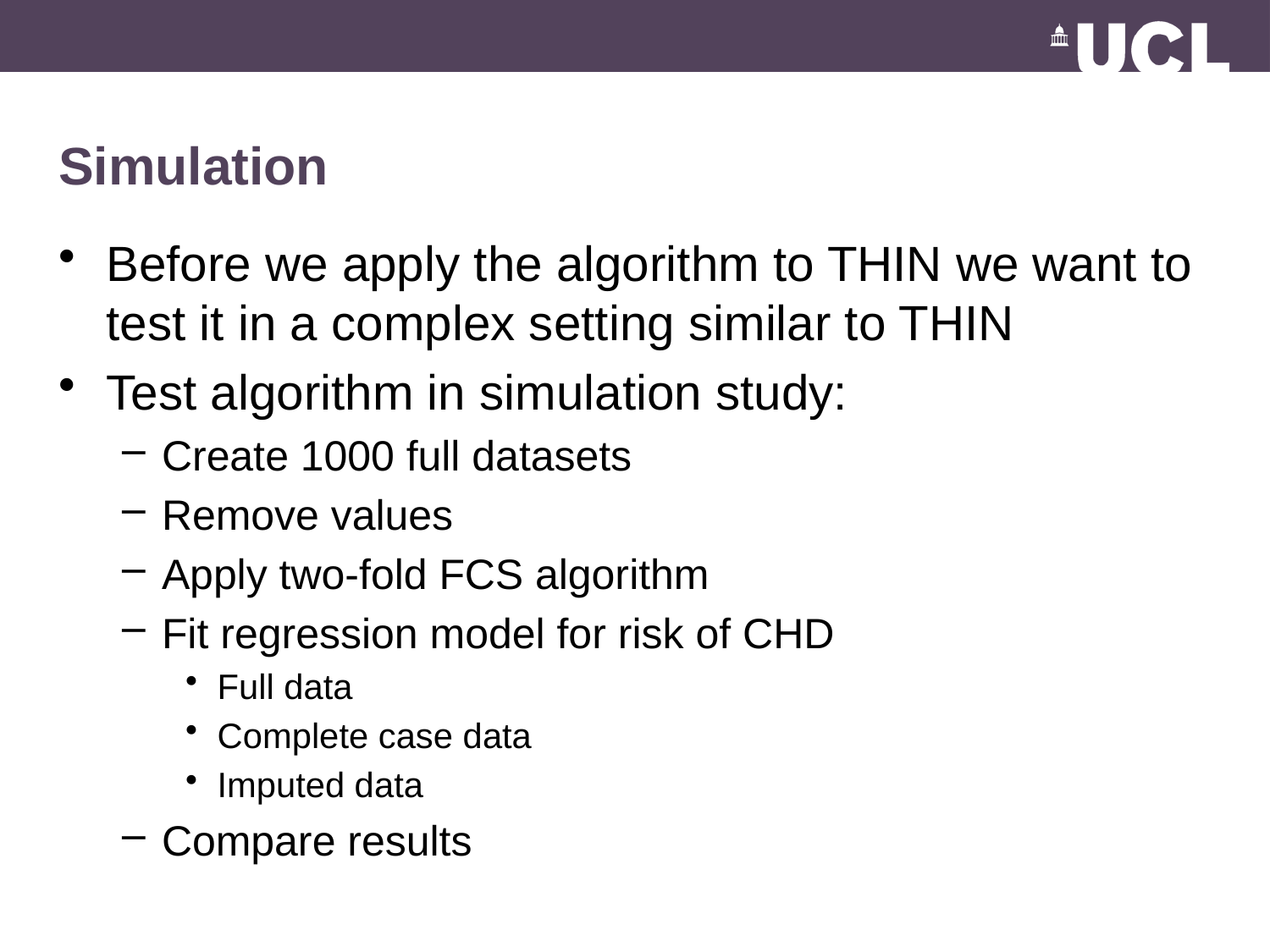

# Simulation
Before we apply the algorithm to THIN we want to test it in a complex setting similar to THIN
Test algorithm in simulation study:
Create 1000 full datasets
Remove values
Apply two-fold FCS algorithm
Fit regression model for risk of CHD
Full data
Complete case data
Imputed data
Compare results